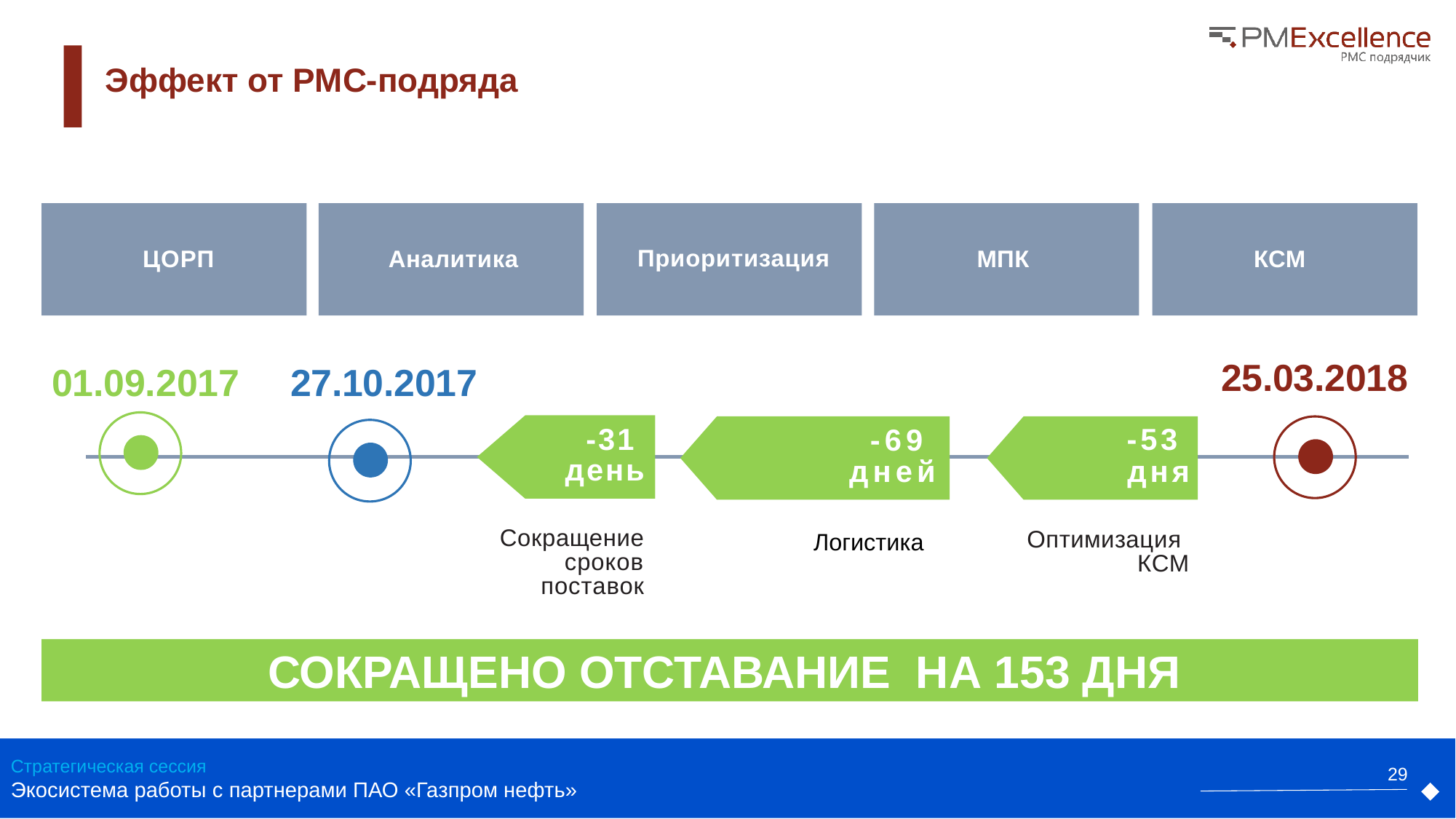

Эффект от PMC-подряда

Аналитика
МПК
КСМ
ЦОРП
Приоритизация

25.03.2018
01.09.2017
27.10.2017

-31
день
Сокращение
сроков поставок
-53
дня
Оптимизация  КСМ
-69
дней

Логистика

СОКРАЩЕНО ОТСТАВАНИЕ  НА 153 ДНЯ